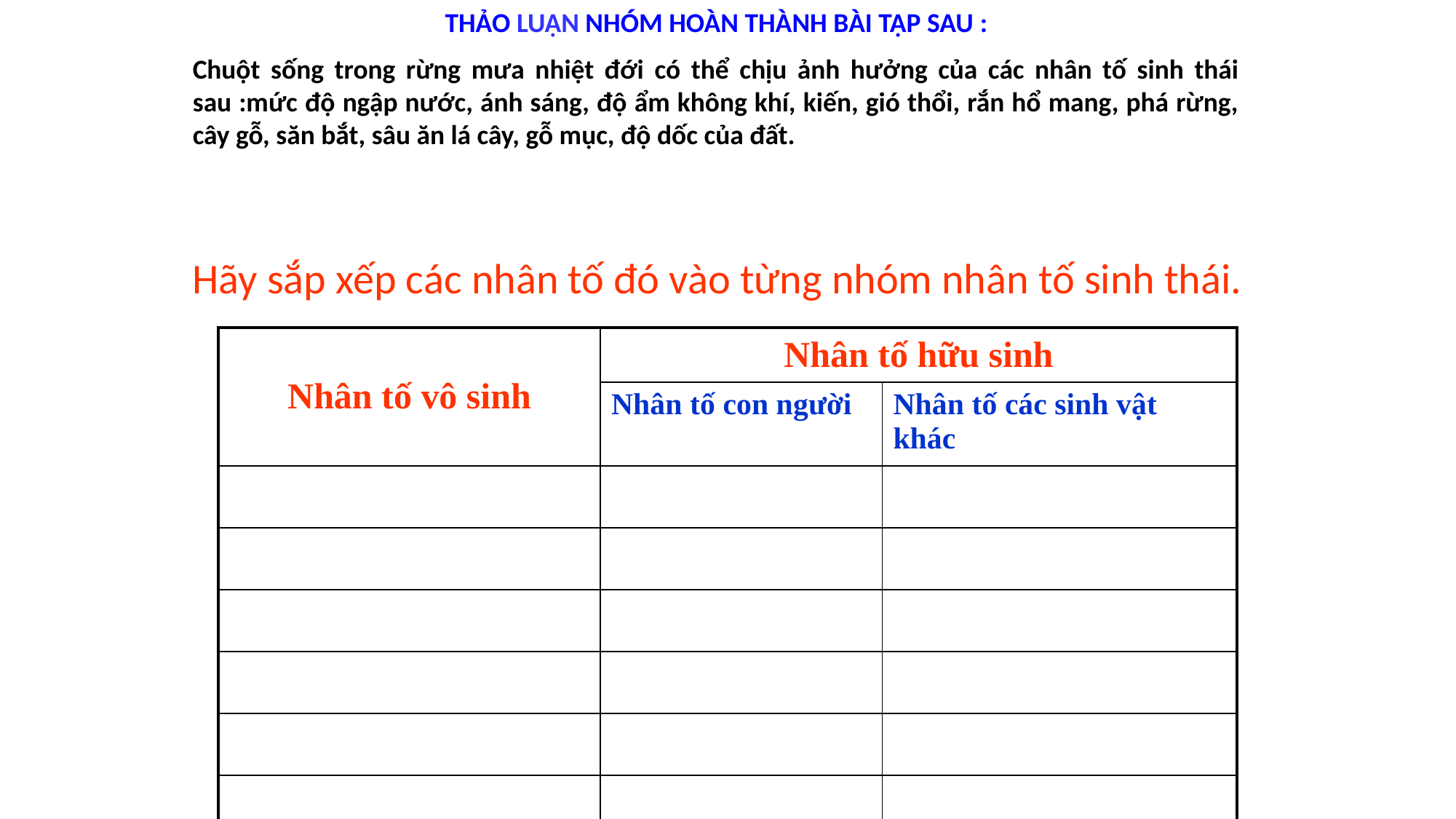

THẢO LUẬN NHÓM HOÀN THÀNH BÀI TẬP SAU :
Chuột sống trong rừng mưa nhiệt đới có thể chịu ảnh hưởng của các nhân tố sinh thái sau :mức độ ngập nước, ánh sáng, độ ẩm không khí, kiến, gió thổi, rắn hổ mang, phá rừng, cây gỗ, săn bắt, sâu ăn lá cây, gỗ mục, độ dốc của đất.
Hãy sắp xếp các nhân tố đó vào từng nhóm nhân tố sinh thái.
| Nhân tố vô sinh | Nhân tố hữu sinh |  |
| --- | --- | --- |
|  | Nhân tố con người | Nhân tố các sinh vật khác |
|  |  |  |
|  |  |  |
|  |  |  |
|  |  |  |
|  |  |  |
|  |  |  |
|  |  |  |